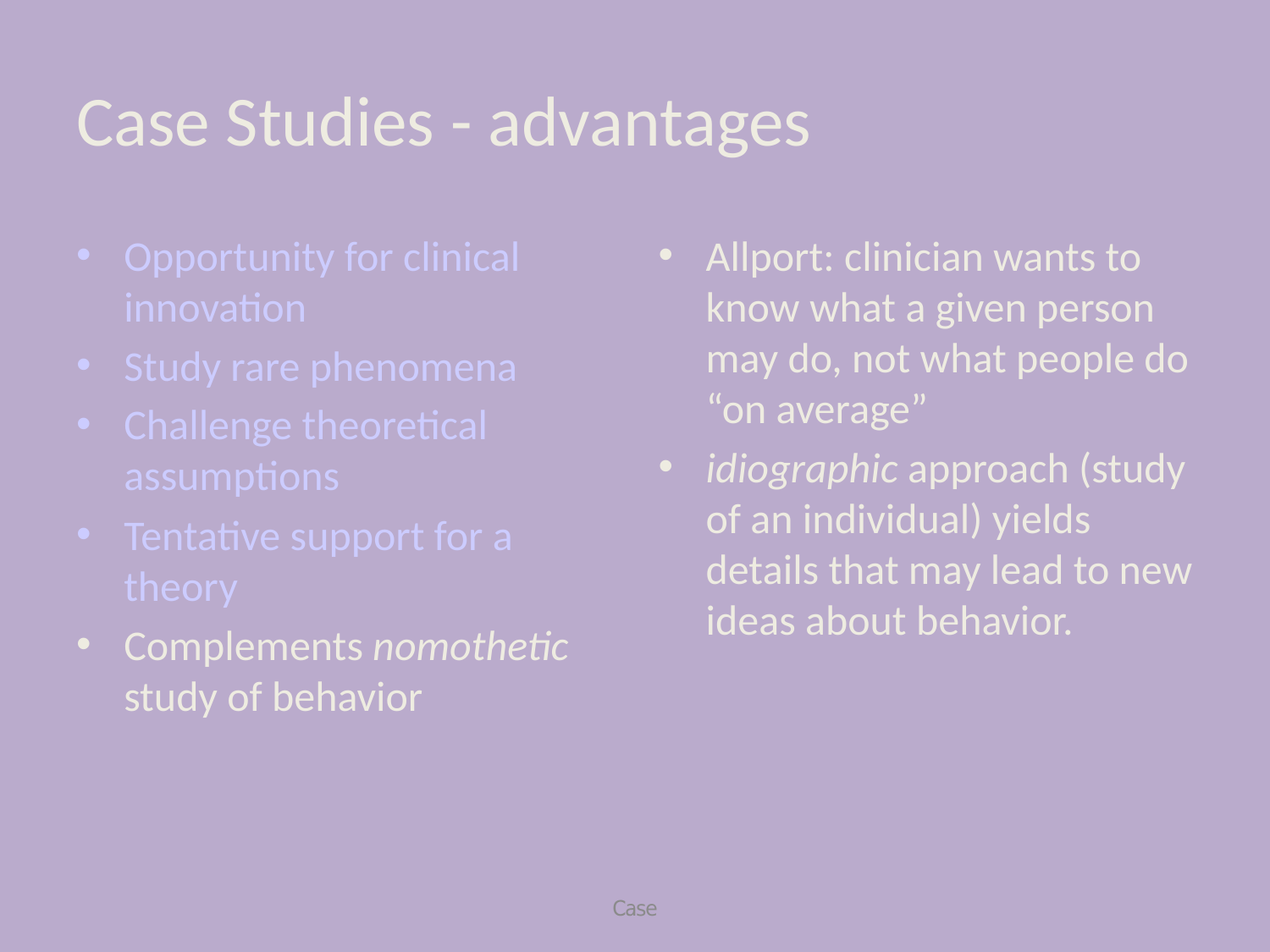

# Case Studies - advantages
Opportunity for clinical innovation
Study rare phenomena
Challenge theoretical assumptions
Tentative support for a theory
Complements nomothetic study of behavior
Allport: clinician wants to know what a given person may do, not what people do “on average”
idiographic approach (study of an individual) yields details that may lead to new ideas about behavior.
Case